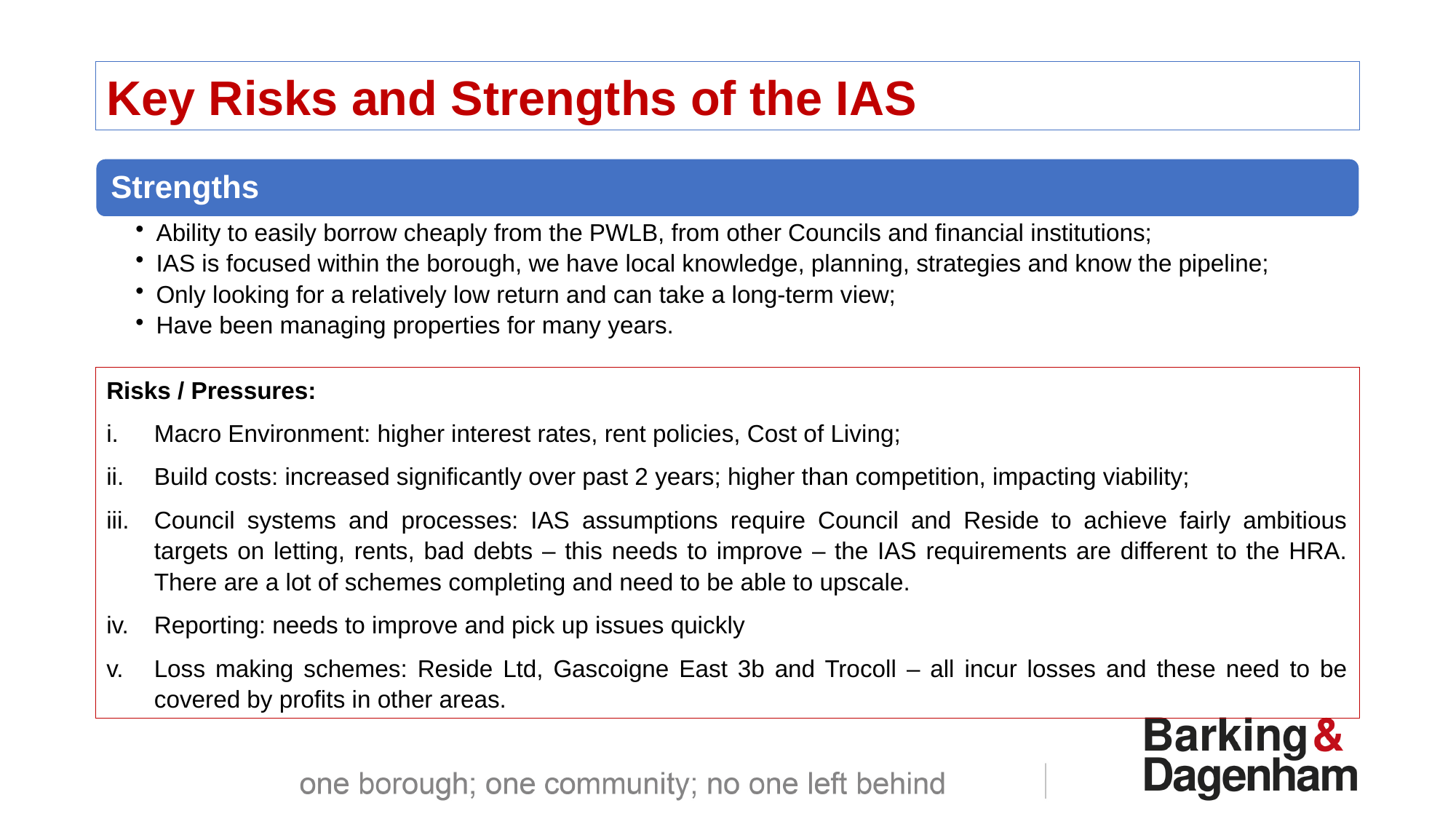

Key Risks and Strengths of the IAS
Strengths
Ability to easily borrow cheaply from the PWLB, from other Councils and financial institutions;
IAS is focused within the borough, we have local knowledge, planning, strategies and know the pipeline;
Only looking for a relatively low return and can take a long-term view;
Have been managing properties for many years.
Risks / Pressures:
Macro Environment: higher interest rates, rent policies, Cost of Living;
Build costs: increased significantly over past 2 years; higher than competition, impacting viability;
Council systems and processes: IAS assumptions require Council and Reside to achieve fairly ambitious targets on letting, rents, bad debts – this needs to improve – the IAS requirements are different to the HRA. There are a lot of schemes completing and need to be able to upscale.
Reporting: needs to improve and pick up issues quickly
Loss making schemes: Reside Ltd, Gascoigne East 3b and Trocoll – all incur losses and these need to be covered by profits in other areas.